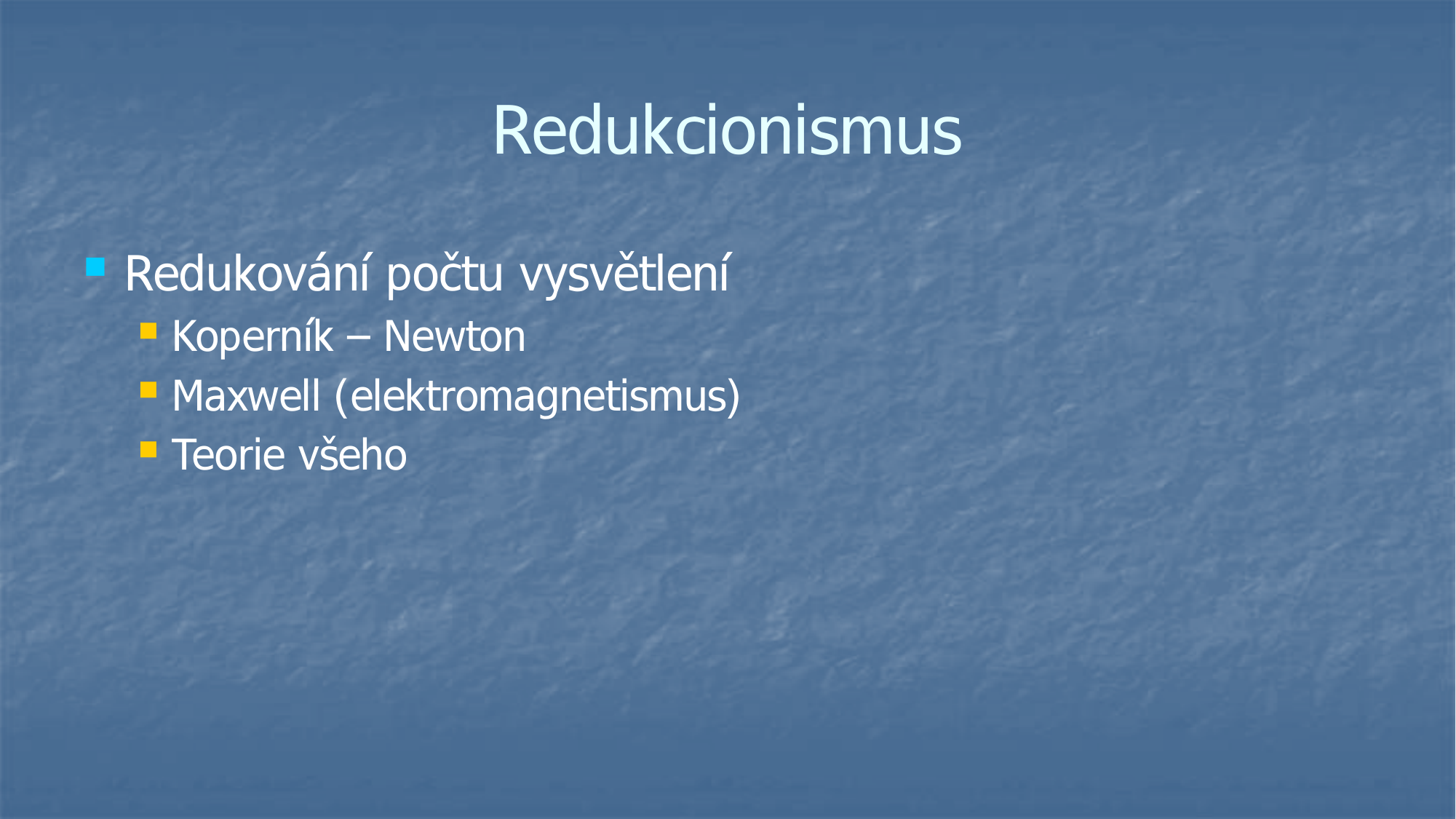

# Redukcionismus
Redukování počtu vysvětlení
Koperník – Newton
Maxwell (elektromagnetismus)
Teorie všeho